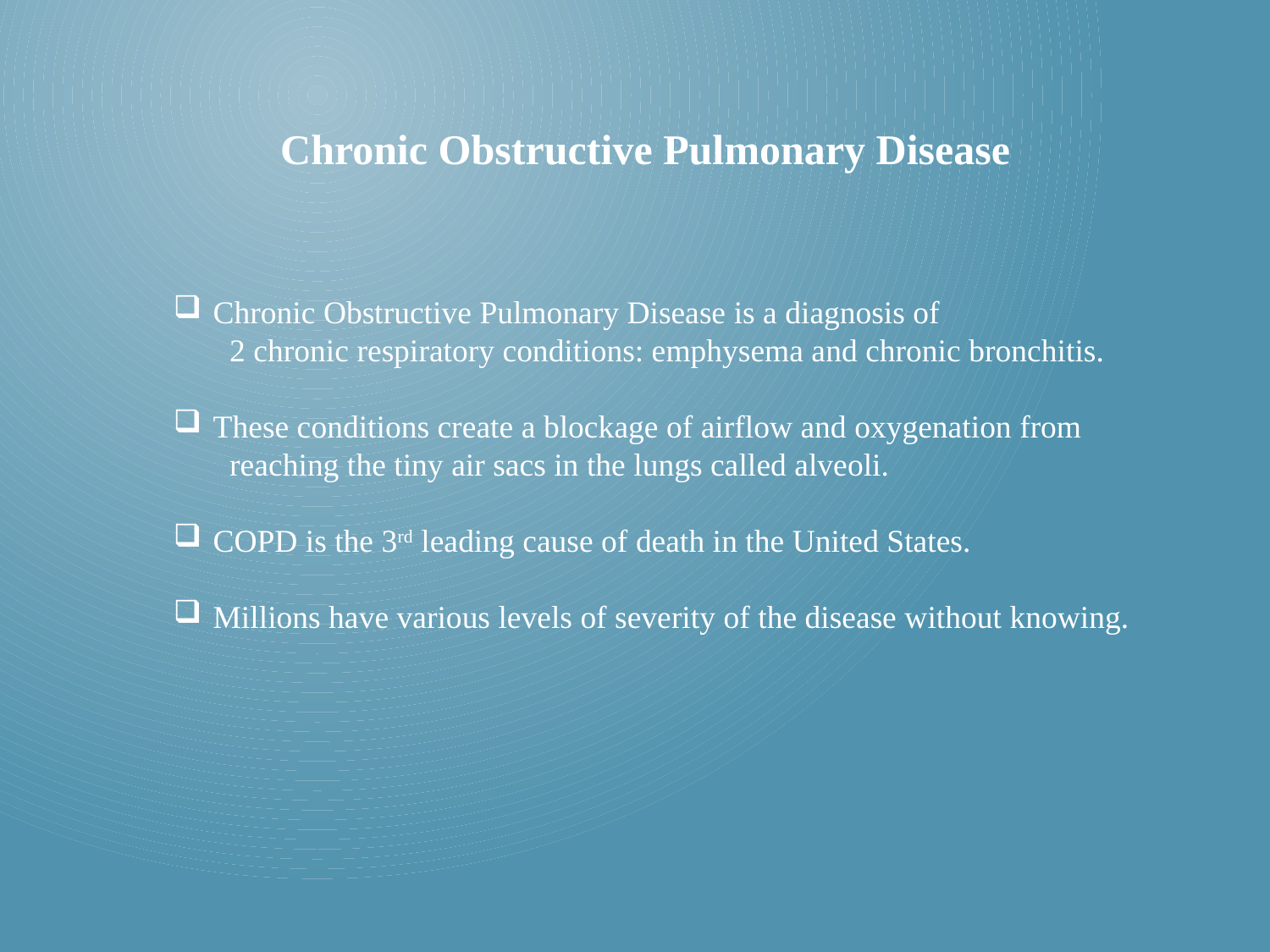

Chronic Obstructive Pulmonary Disease
Chronic Obstructive Pulmonary Disease is a diagnosis of
       2 chronic respiratory conditions: emphysema and chronic bronchitis.

These conditions create a blockage of airflow and oxygenation from
       reaching the tiny air sacs in the lungs called alveoli.

COPD is the 3rd leading cause of death in the United States.

Millions have various levels of severity of the disease without knowing.